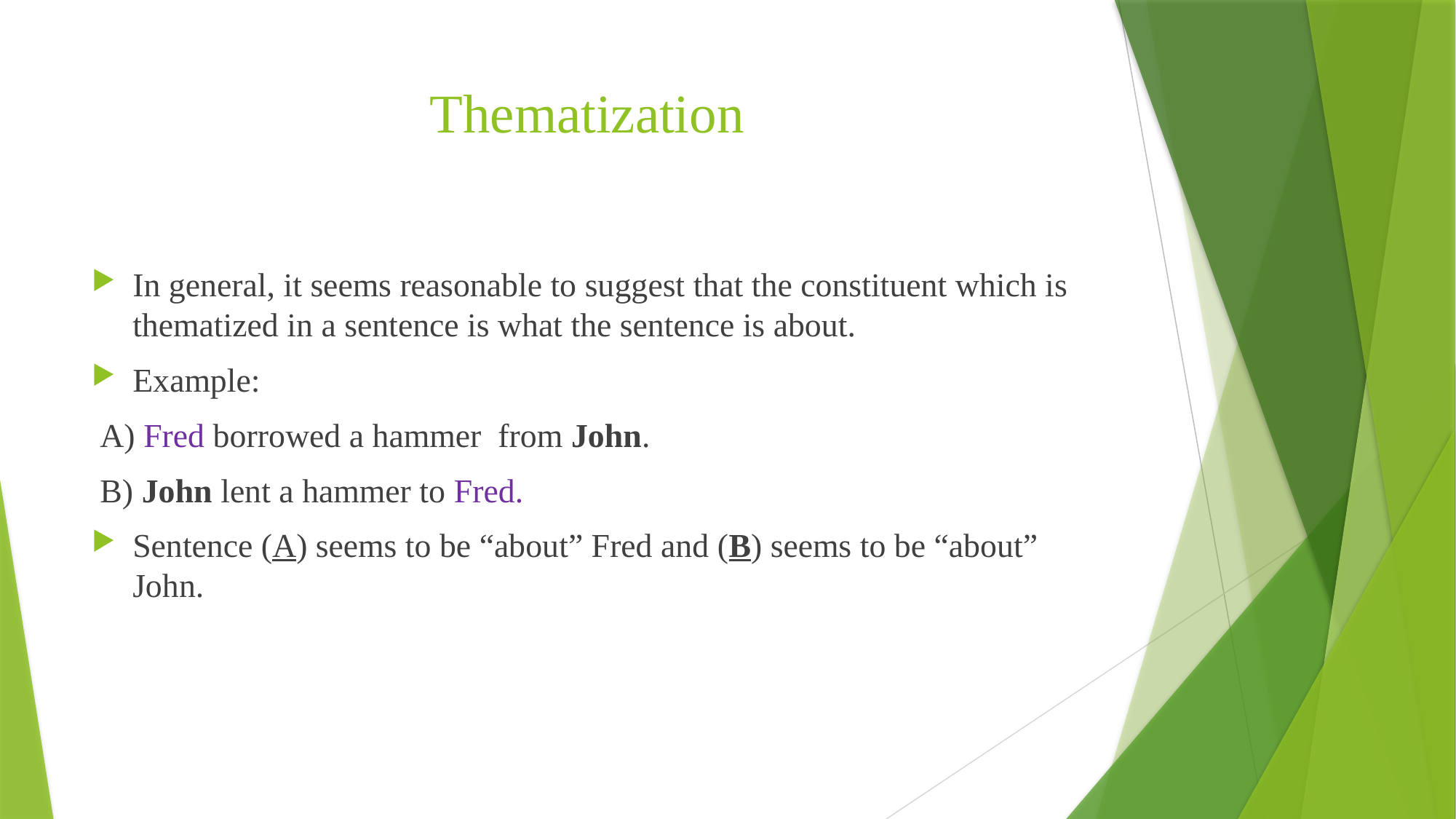

# Thematization
In general, it seems reasonable to suggest that the constituent which is thematized in a sentence is what the sentence is about.
Example:
 A) Fred borrowed a hammer  from John.
 B) John lent a hammer to Fred.
Sentence (A) seems to be “about” Fred and (B) seems to be “about” John.